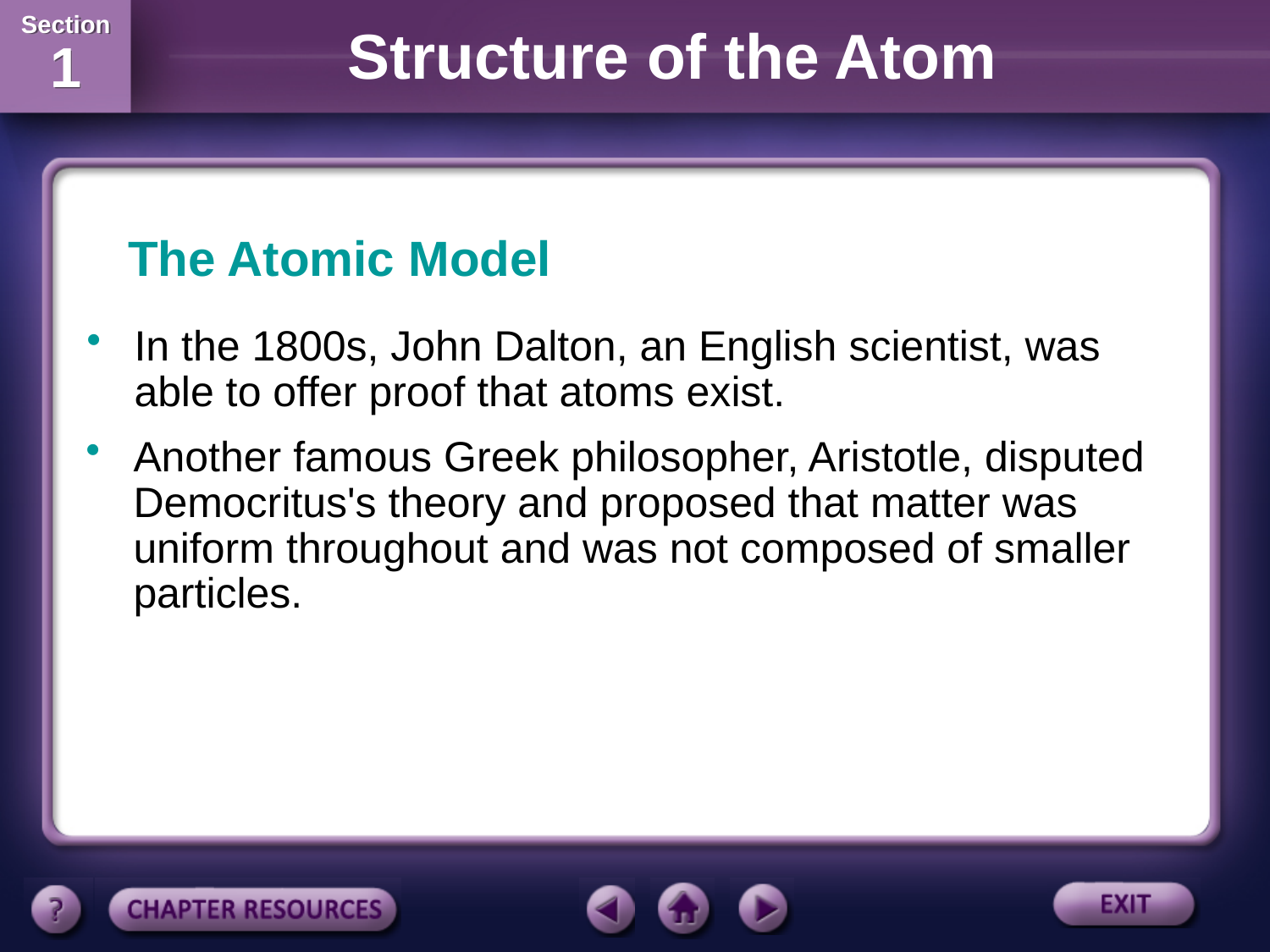

The Atomic Model
In the 1800s, John Dalton, an English scientist, was able to offer proof that atoms exist.
Another famous Greek philosopher, Aristotle, disputed Democritus's theory and proposed that matter was uniform throughout and was not composed of smaller particles.